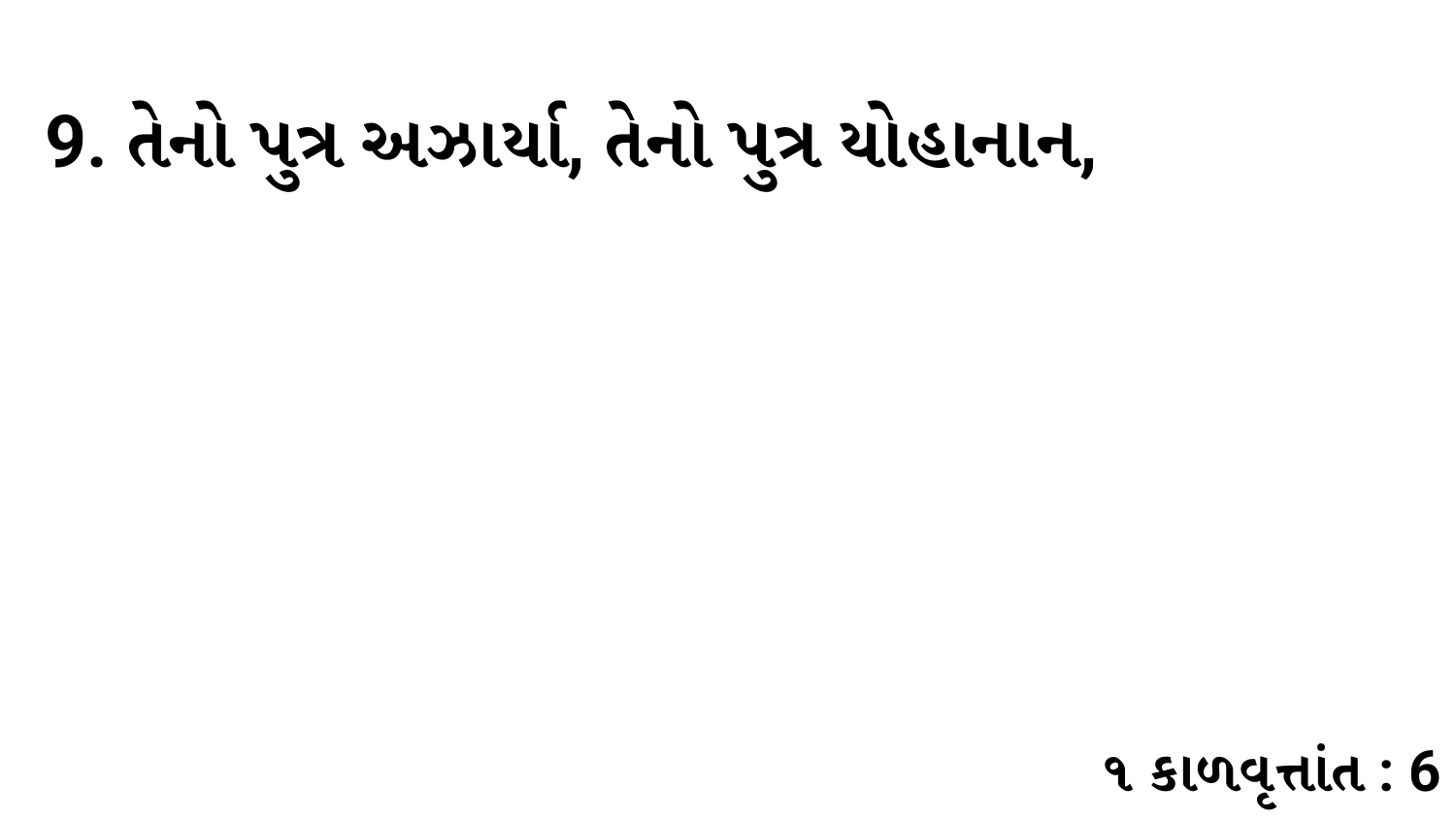

9. તેનો પુત્ર અઝાર્યા, તેનો પુત્ર યોહાનાન,
૧ કાળવૃત્તાંત : 6